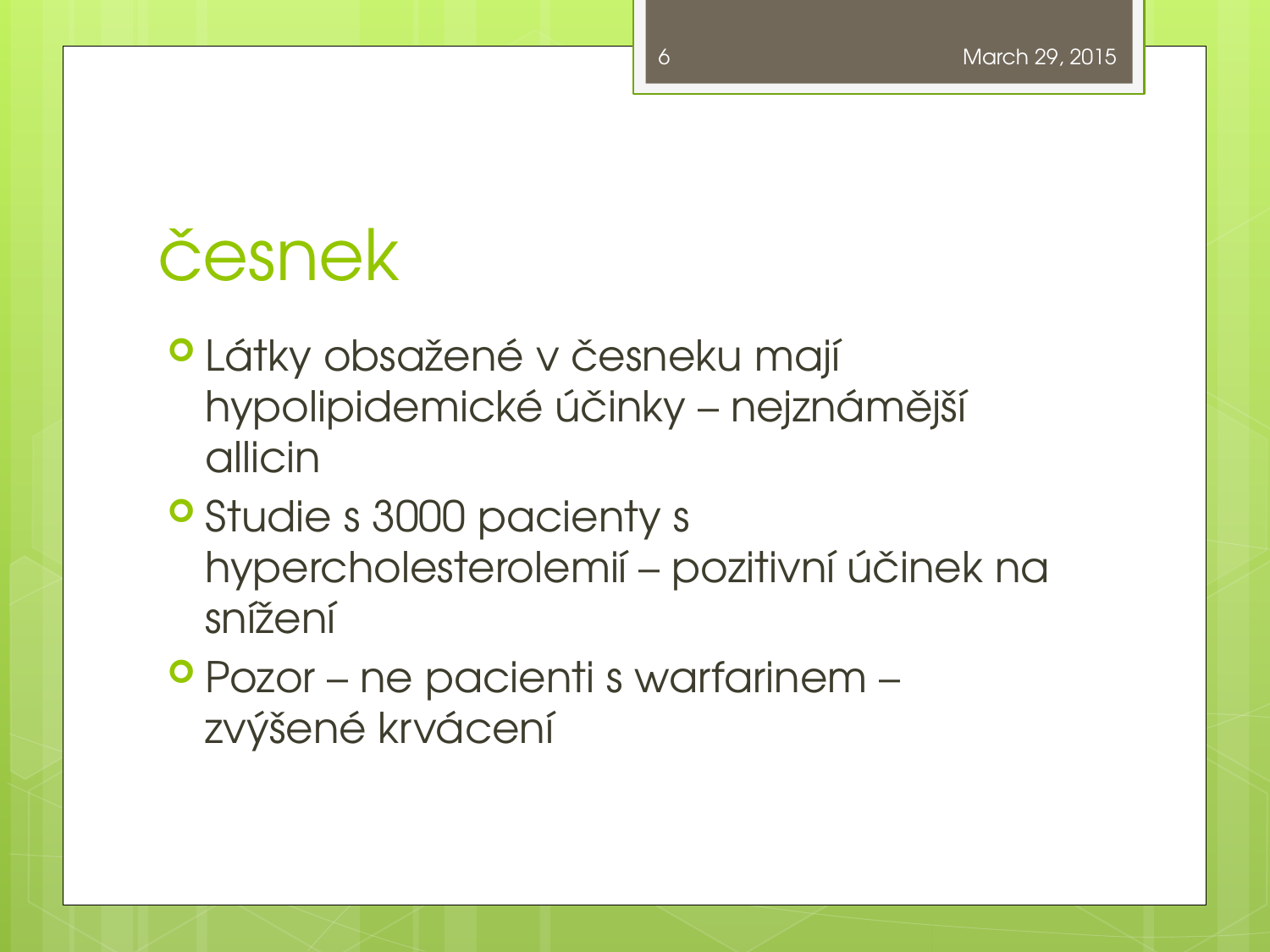

6
March 29, 2015
# česnek
Látky obsažené v česneku mají hypolipidemické účinky – nejznámější allicin
Studie s 3000 pacienty s hypercholesterolemií – pozitivní účinek na snížení
Pozor – ne pacienti s warfarinem – zvýšené krvácení